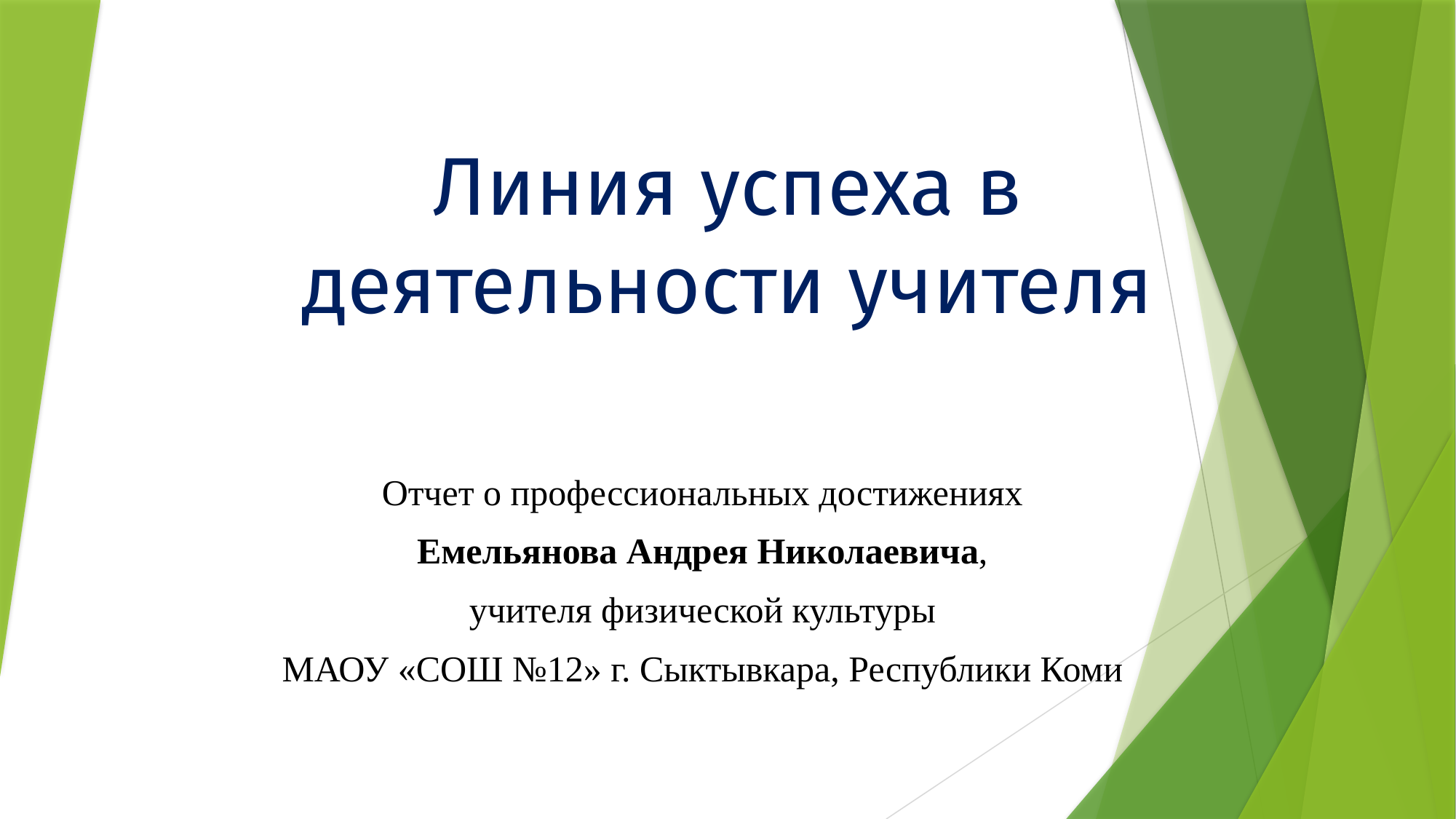

# Линия успеха в деятельности учителя
Отчет о профессиональных достижениях
Емельянова Андрея Николаевича,
учителя физической культуры
МАОУ «СОШ №12» г. Сыктывкара, Республики Коми